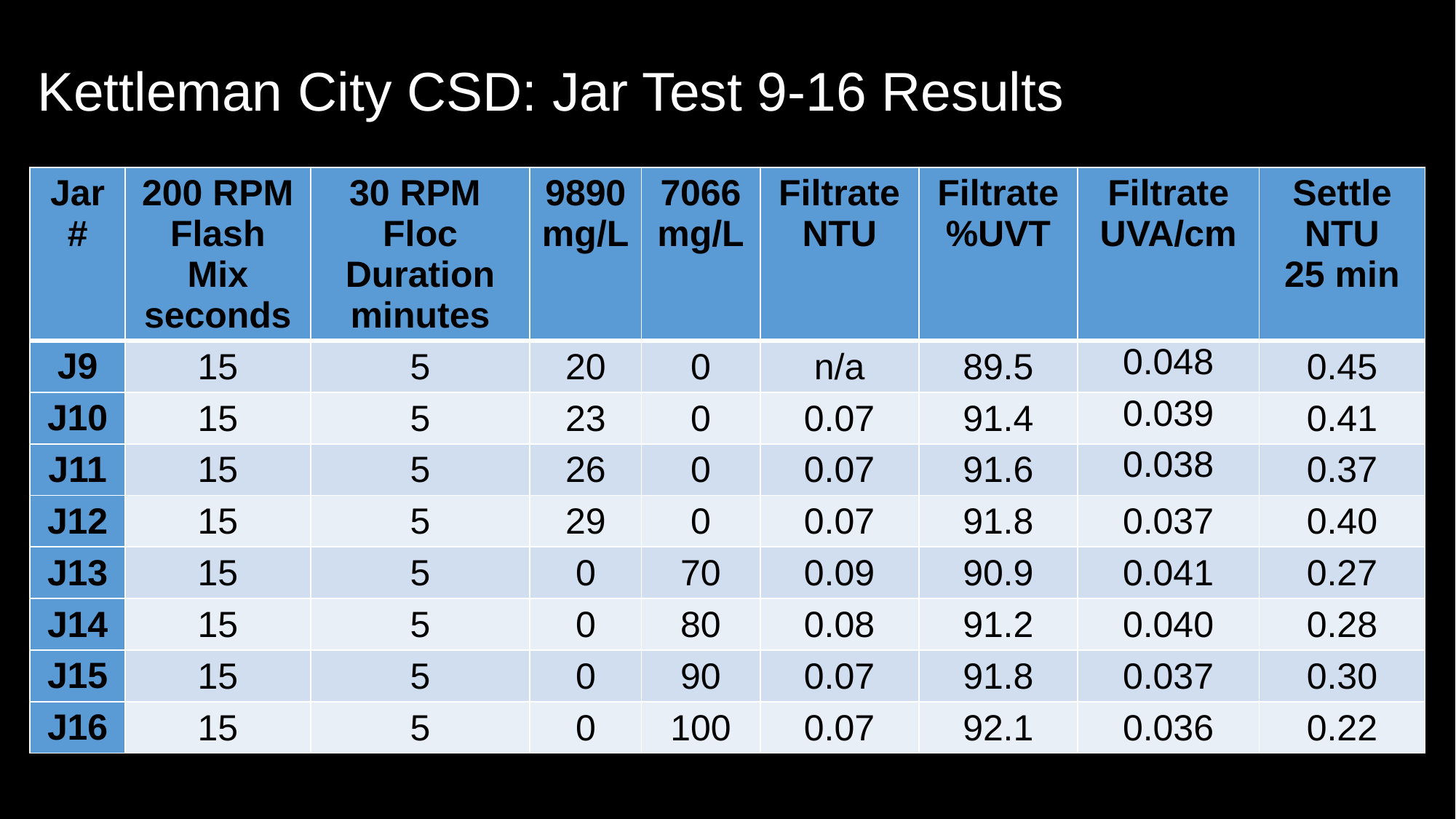

# Kettleman City CSD: Jar Test 9-16 Results
| Jar # | 200 RPM Flash Mix seconds | 30 RPM Floc Duration minutes | 9890 mg/L | 7066 mg/L | Filtrate NTU | Filtrate %UVT | Filtrate UVA/cm | Settle NTU 25 min |
| --- | --- | --- | --- | --- | --- | --- | --- | --- |
| J9 | 15 | 5 | 20 | 0 | n/a | 89.5 | 0.048 | 0.45 |
| J10 | 15 | 5 | 23 | 0 | 0.07 | 91.4 | 0.039 | 0.41 |
| J11 | 15 | 5 | 26 | 0 | 0.07 | 91.6 | 0.038 | 0.37 |
| J12 | 15 | 5 | 29 | 0 | 0.07 | 91.8 | 0.037 | 0.40 |
| J13 | 15 | 5 | 0 | 70 | 0.09 | 90.9 | 0.041 | 0.27 |
| J14 | 15 | 5 | 0 | 80 | 0.08 | 91.2 | 0.040 | 0.28 |
| J15 | 15 | 5 | 0 | 90 | 0.07 | 91.8 | 0.037 | 0.30 |
| J16 | 15 | 5 | 0 | 100 | 0.07 | 92.1 | 0.036 | 0.22 |